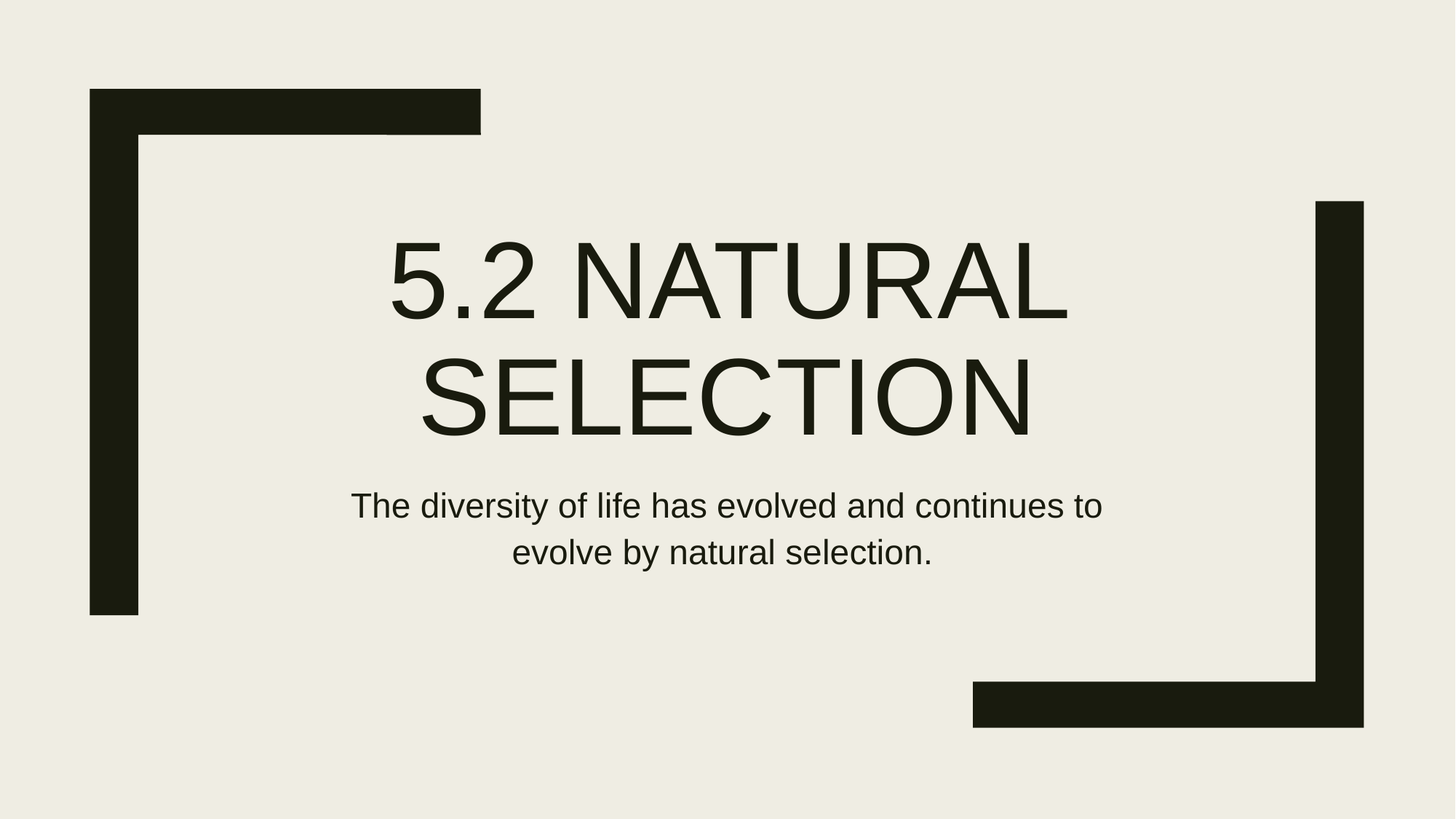

# 5.2 Natural selection
The diversity of life has evolved and continues to evolve by natural selection.